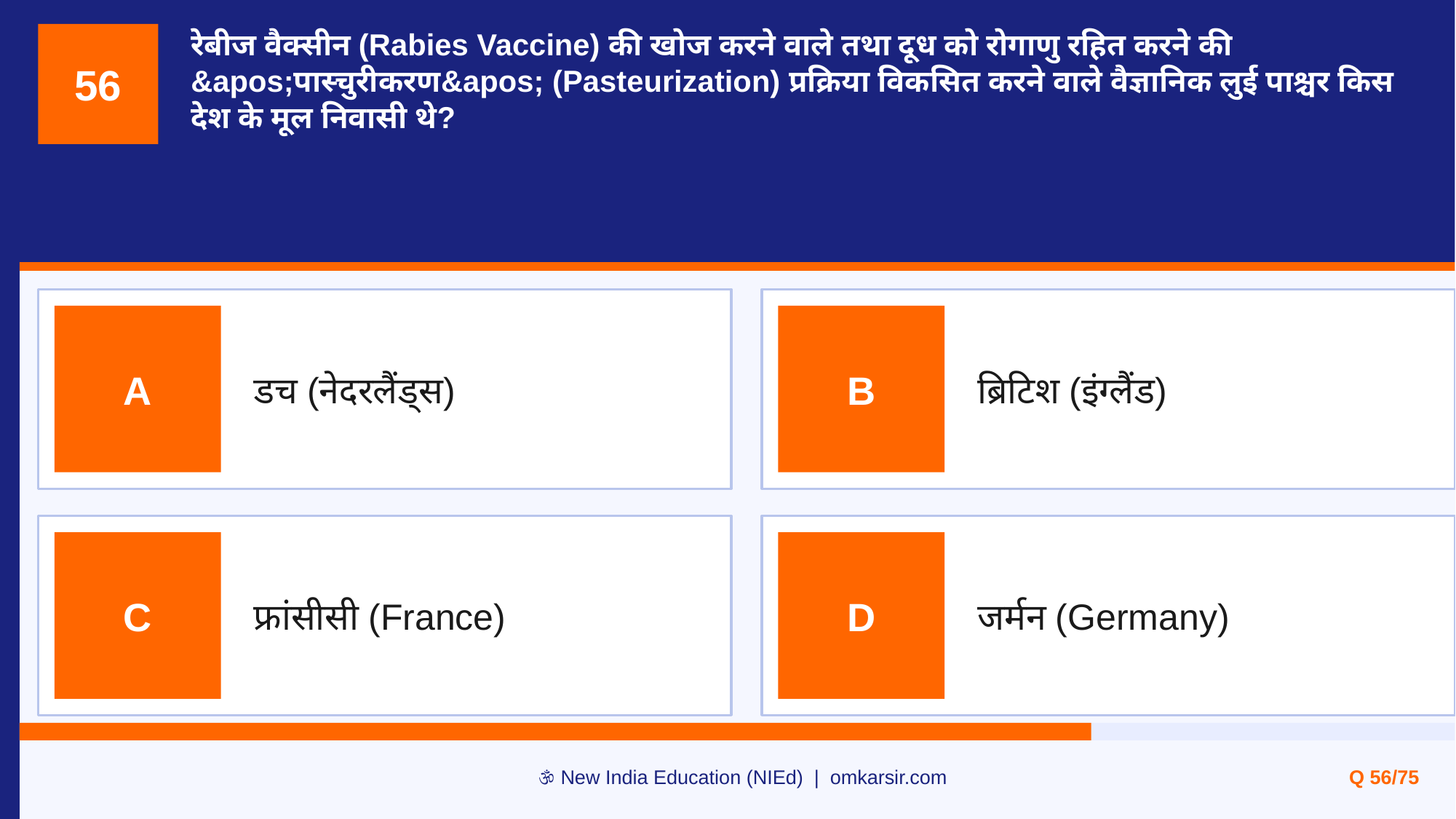

रेबीज वैक्सीन (Rabies Vaccine) की खोज करने वाले तथा दूध को रोगाणु रहित करने की &apos;पास्चुरीकरण&apos; (Pasteurization) प्रक्रिया विकसित करने वाले वैज्ञानिक लुई पाश्चर किस देश के मूल निवासी थे?
56

डच (नेदरलैंड्स)
ब्रिटिश (इंग्लैंड)
A
B

फ्रांसीसी (France)
जर्मन (Germany)
C
D

🕉️ New India Education (NIEd)  |  omkarsir.com
Q 56/75